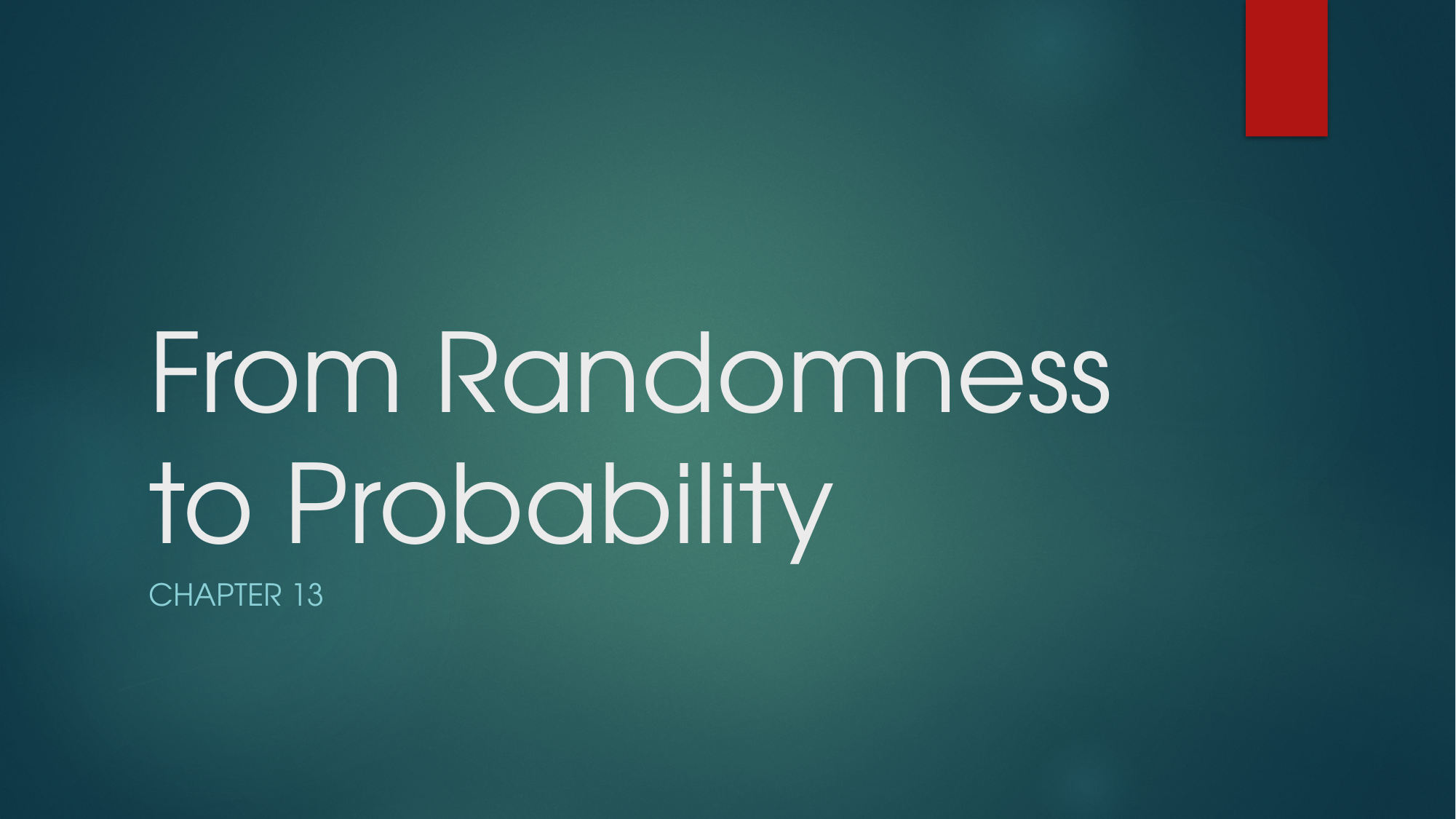

# From Randomness to Probability
Chapter 13